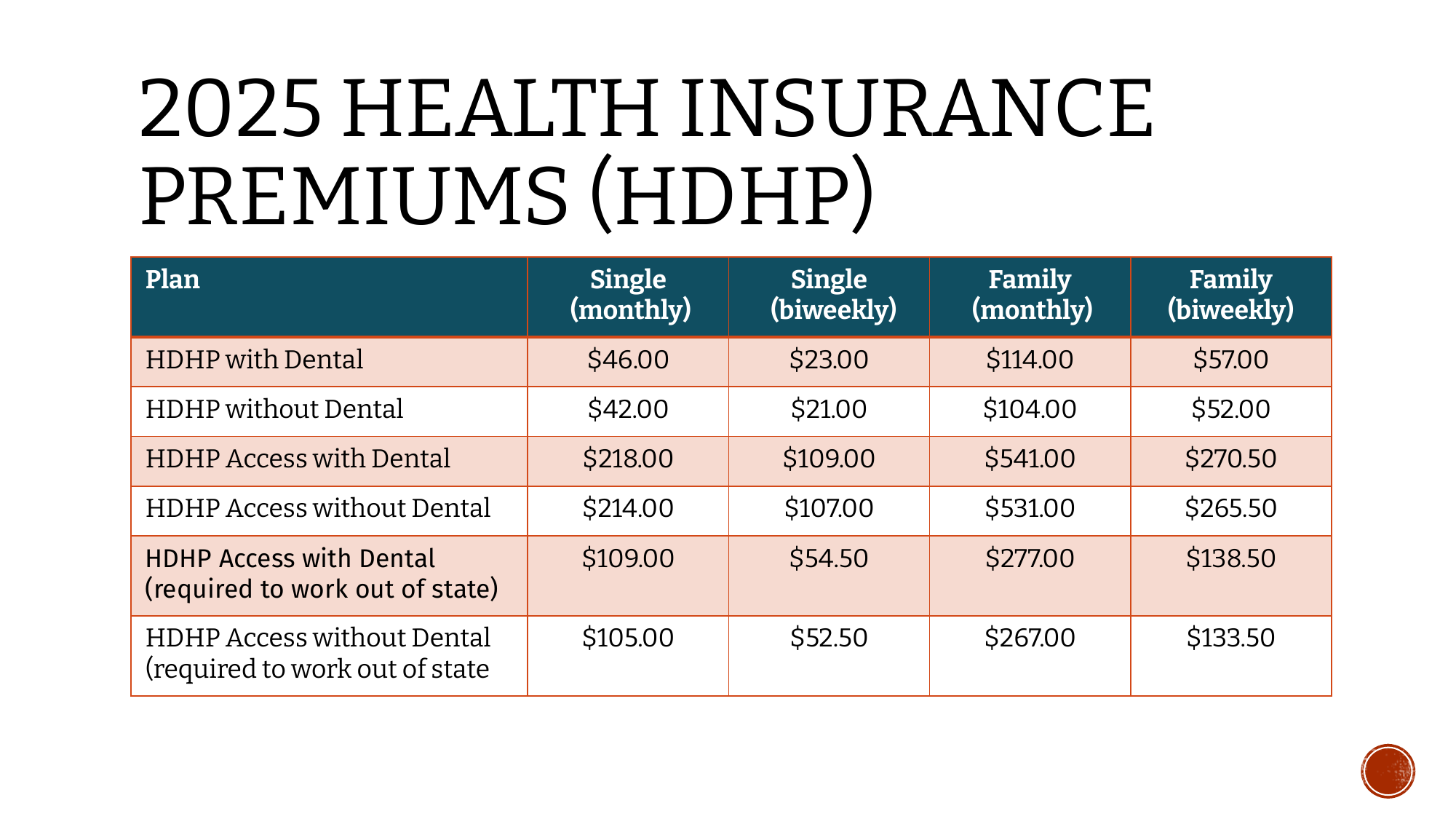

# 2025 Health Insurance Premiums (HDHP)
| Plan | Single  (monthly) | Single   (biweekly) | Family  (monthly) | Family (biweekly) |
| --- | --- | --- | --- | --- |
| HDHP with Dental | $46.00 | $23.00 | $114.00 | $57.00 |
| HDHP without Dental | $42.00 | $21.00 | $104.00 | $52.00 |
| HDHP Access with Dental | $218.00 | $109.00 | $541.00 | $270.50 |
| HDHP Access without Dental | $214.00 | $107.00 | $531.00 | $265.50 |
| HDHP Access with Dental (required to work out of state) | $109.00 | $54.50 | $277.00 | $138.50 |
| HDHP Access without Dental (required to work out of state | $105.00 | $52.50 | $267.00 | $133.50 |